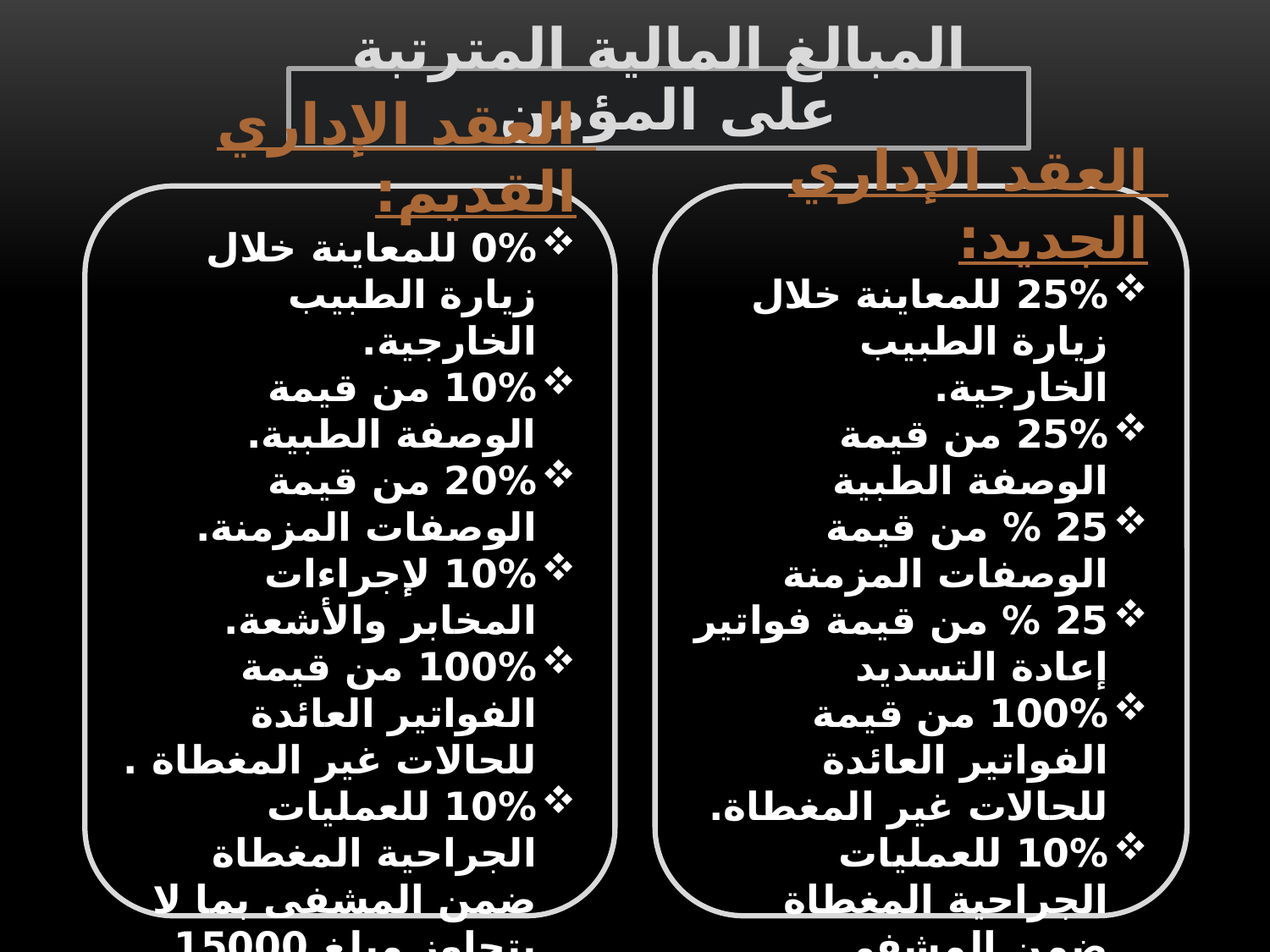

المبالغ المالية المترتبة على المؤمن
العقد الإداري القديم:
0% للمعاينة خلال  زيارة الطبيب الخارجية.
10% من قيمة الوصفة الطبية.
20% من قيمة الوصفات المزمنة.
10% لإجراءات المخابر والأشعة.
100% من قيمة الفواتير العائدة للحالات غير المغطاة .
10% للعمليات الجراحية المغطاة ضمن المشفى بما لا يتجاوز مبلغ 15000 ل.س
العقد الإداري الجديد:
25% للمعاينة خلال  زيارة الطبيب الخارجية.
25% من قيمة الوصفة الطبية
25 % من قيمة الوصفات المزمنة
25 % من قيمة فواتير إعادة التسديد
100% من قيمة الفواتير العائدة للحالات غير المغطاة.
10% للعمليات الجراحية المغطاة ضمن المشفى.